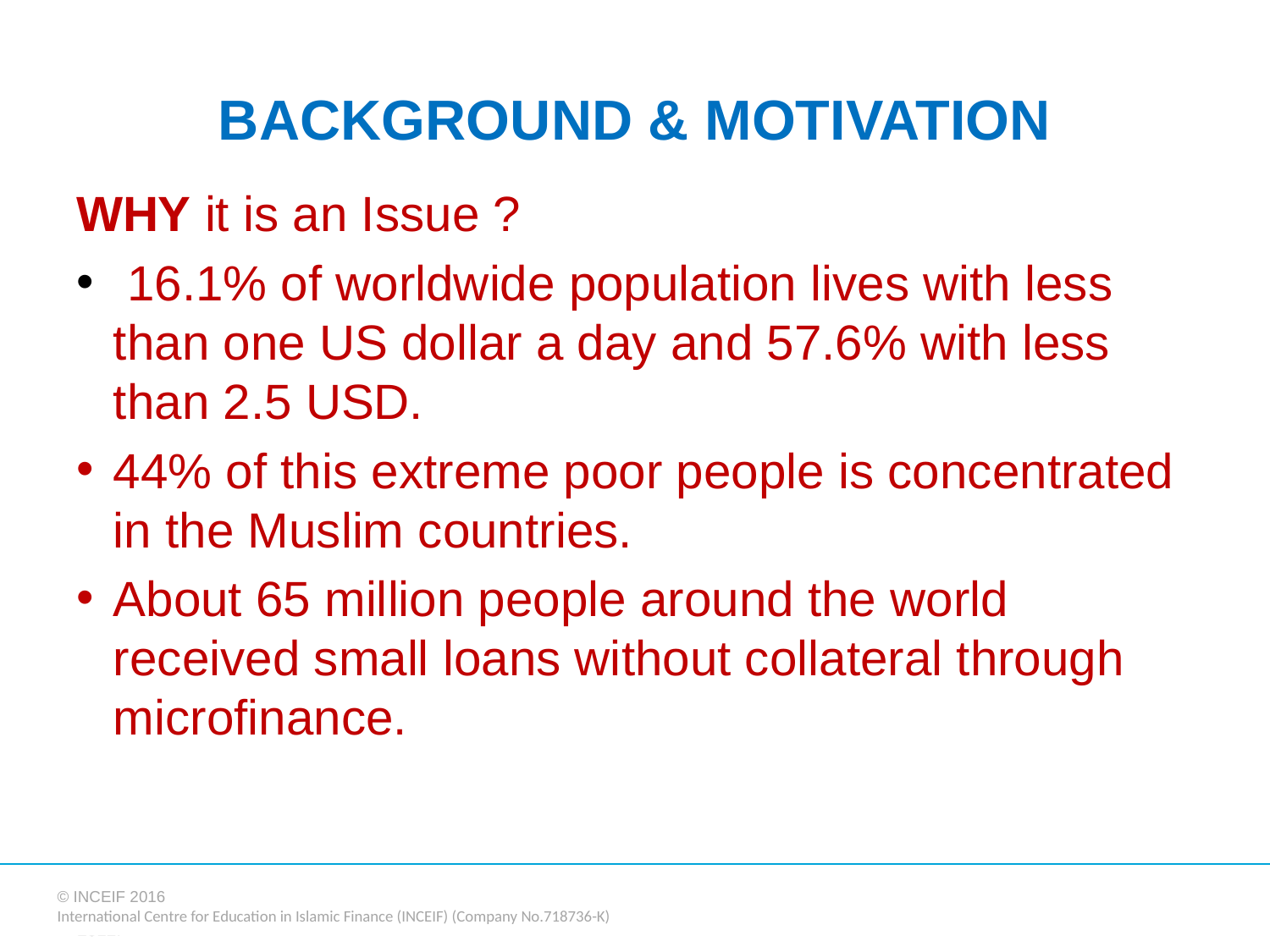

# BACKGROUND & MOTIVATION
WHY it is an Issue ?
 16.1% of worldwide population lives with less than one US dollar a day and 57.6% with less than 2.5 USD.
44% of this extreme poor people is concentrated in the Muslim countries.
About 65 million people around the world received small loans without collateral through microfinance.